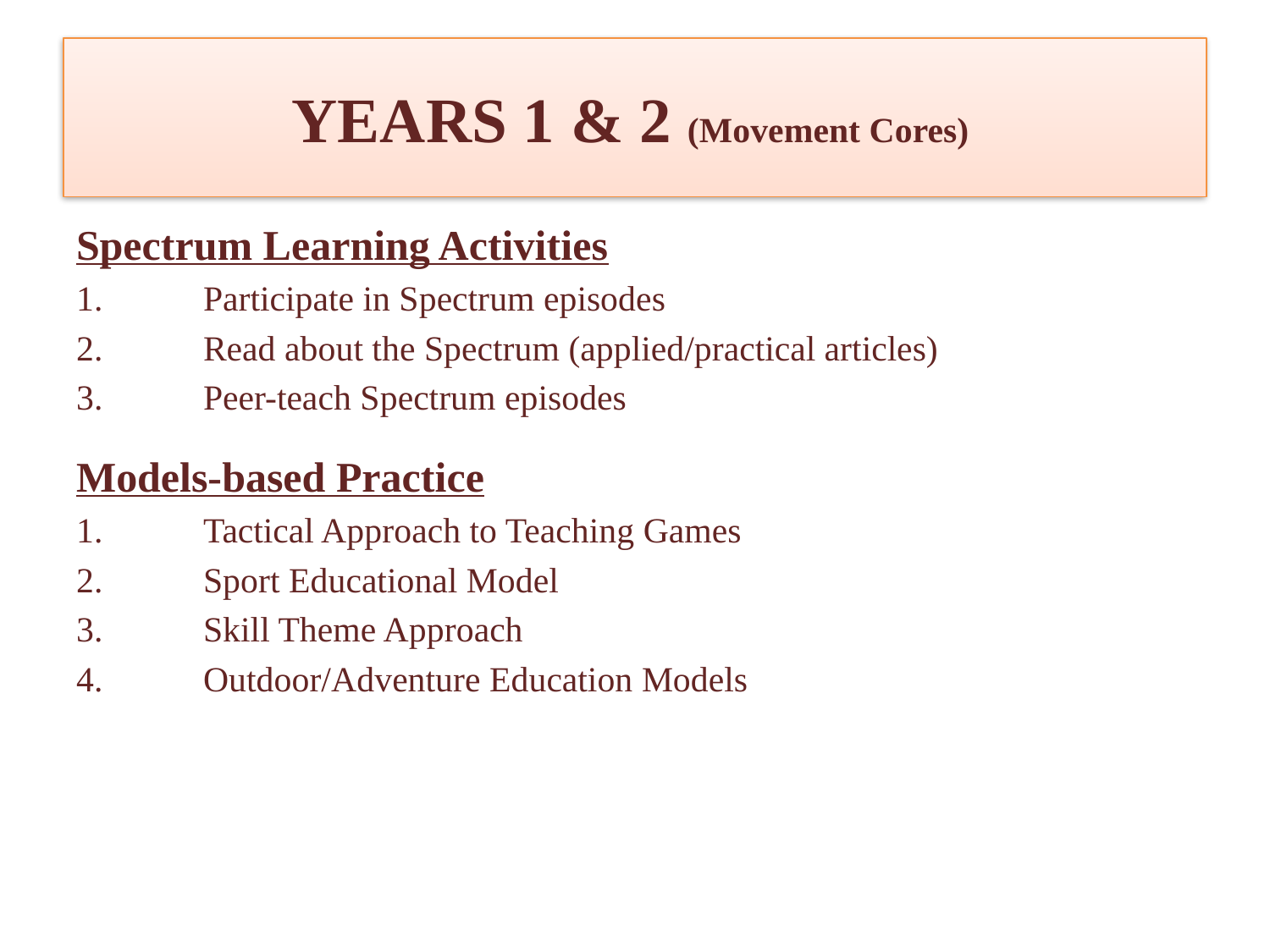

# YEARS 1 & 2 (Movement Cores)
Spectrum Learning Activities
1.	Participate in Spectrum episodes
2.	Read about the Spectrum (applied/practical articles)
3.	Peer-teach Spectrum episodes

Models-based Practice
1.	Tactical Approach to Teaching Games
2.	Sport Educational Model
3.	Skill Theme Approach
4.	Outdoor/Adventure Education Models